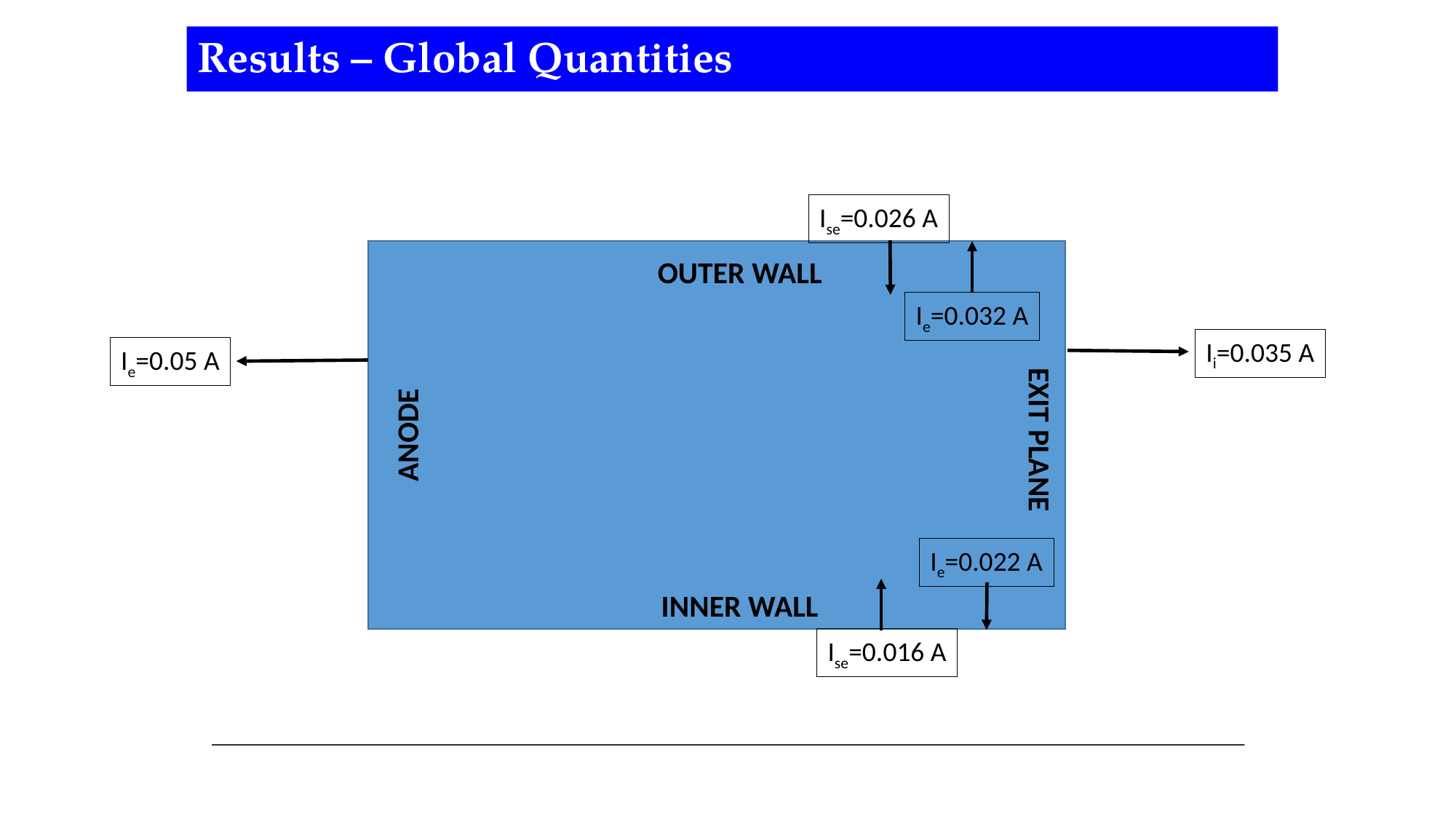

# Results – Global Quantities
Ise=0.026 A

OUTER WALL
Ie=0.032 A
Ii=0.035 A
Ie=0.05 A
ANODE
EXIT PLANE
Ie=0.022 A
INNER WALL
Ise=0.016 A